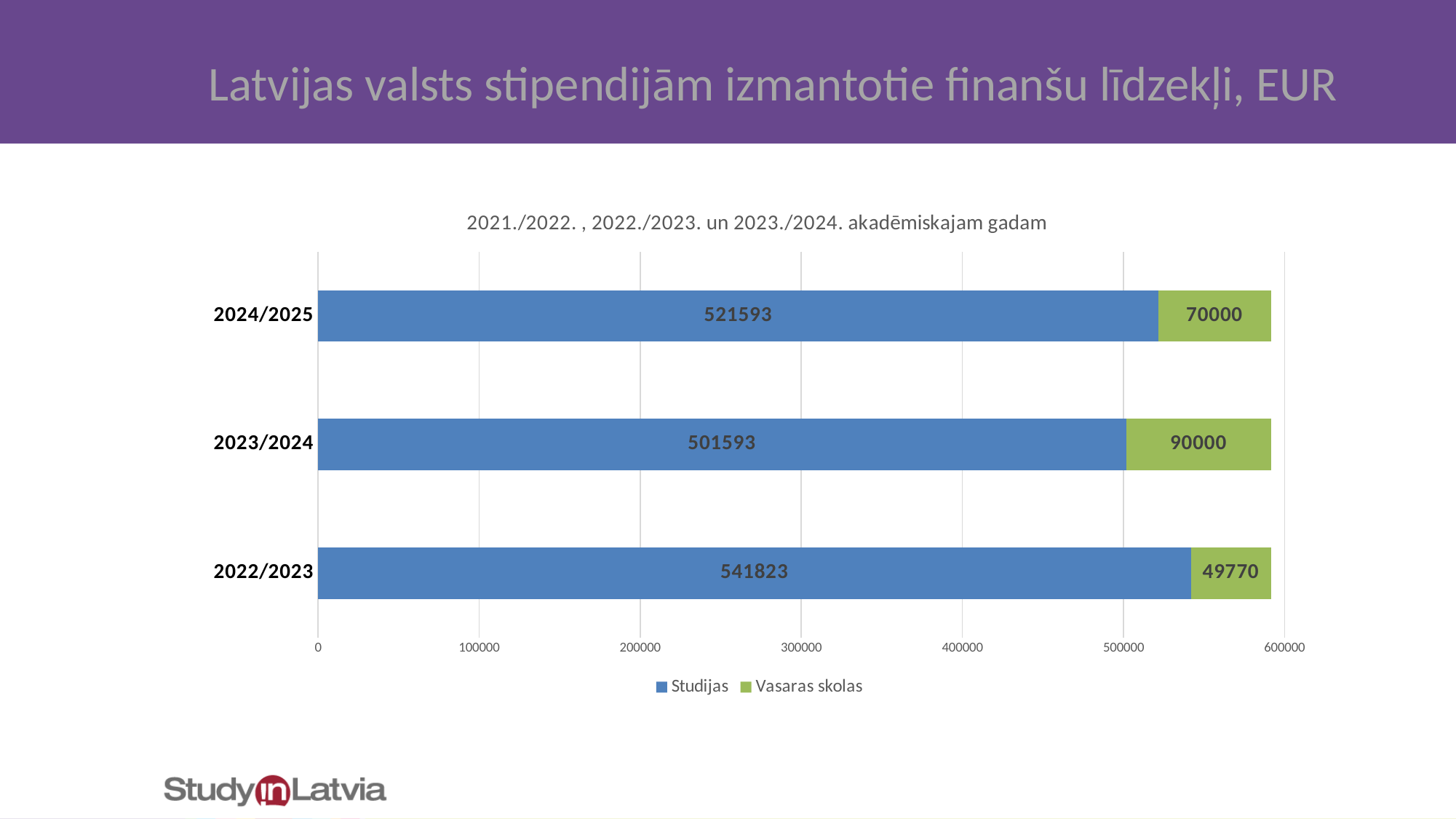

Latvijas valsts stipendijām izmantotie finanšu līdzekļi, EUR

### Chart: 2021./2022. , 2022./2023. un 2023./2024. akadēmiskajam gadam

| Category | Studijas | Vasaras skolas |
|---|---|---|
| 2022/2023 | 541823.0 | 49770.0 |
| 2023/2024 | 501593.0 | 90000.0 |
| 2024/2025 | 521593.0 | 70000.0 |